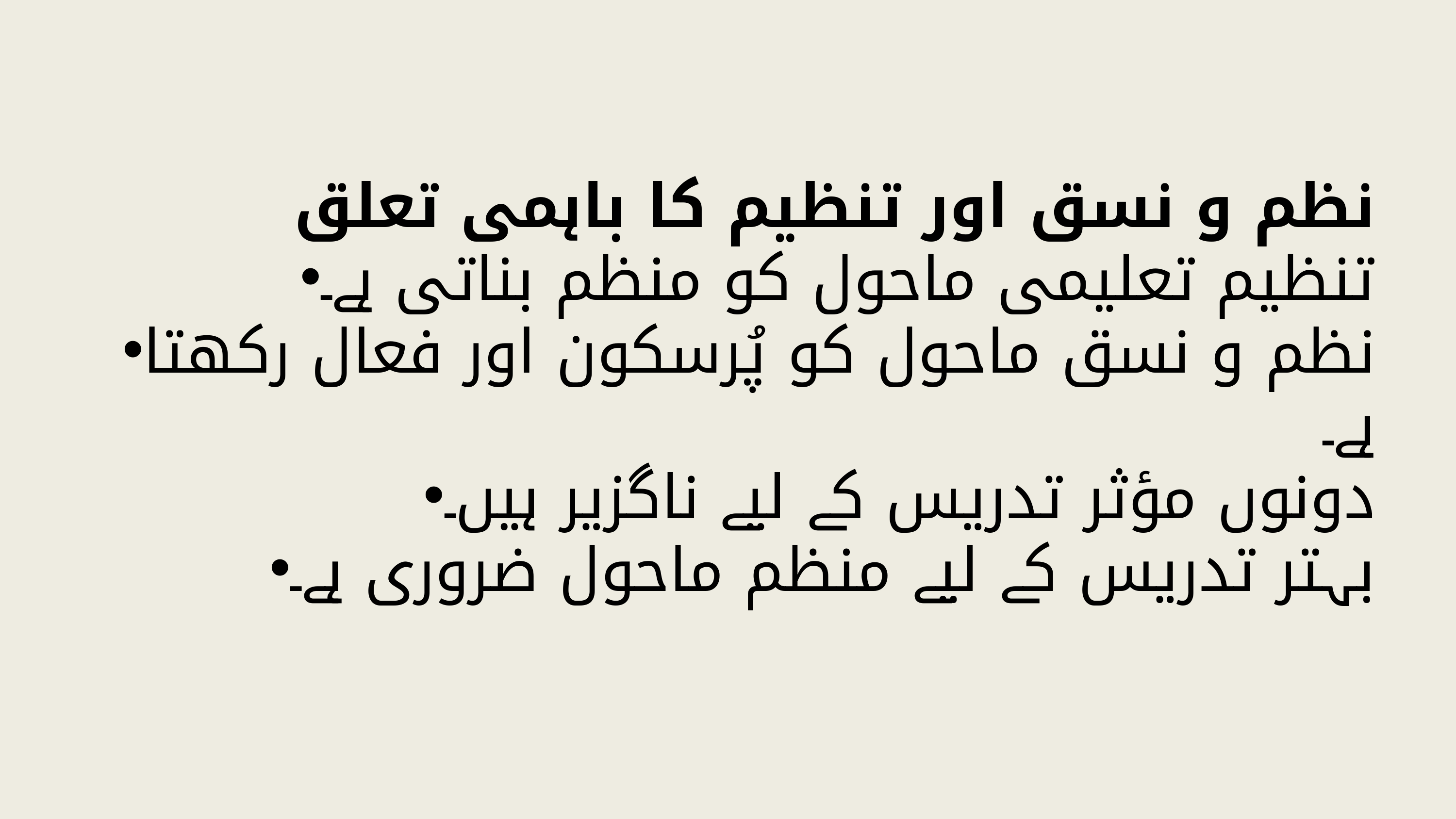

نظم و نسق اور تنظیم کا باہمی تعلق
تنظیم تعلیمی ماحول کو منظم بناتی ہے۔
نظم و نسق ماحول کو پُرسکون اور فعال رکھتا ہے۔
دونوں مؤثر تدریس کے لیے ناگزیر ہیں۔
بہتر تدریس کے لیے منظم ماحول ضروری ہے۔